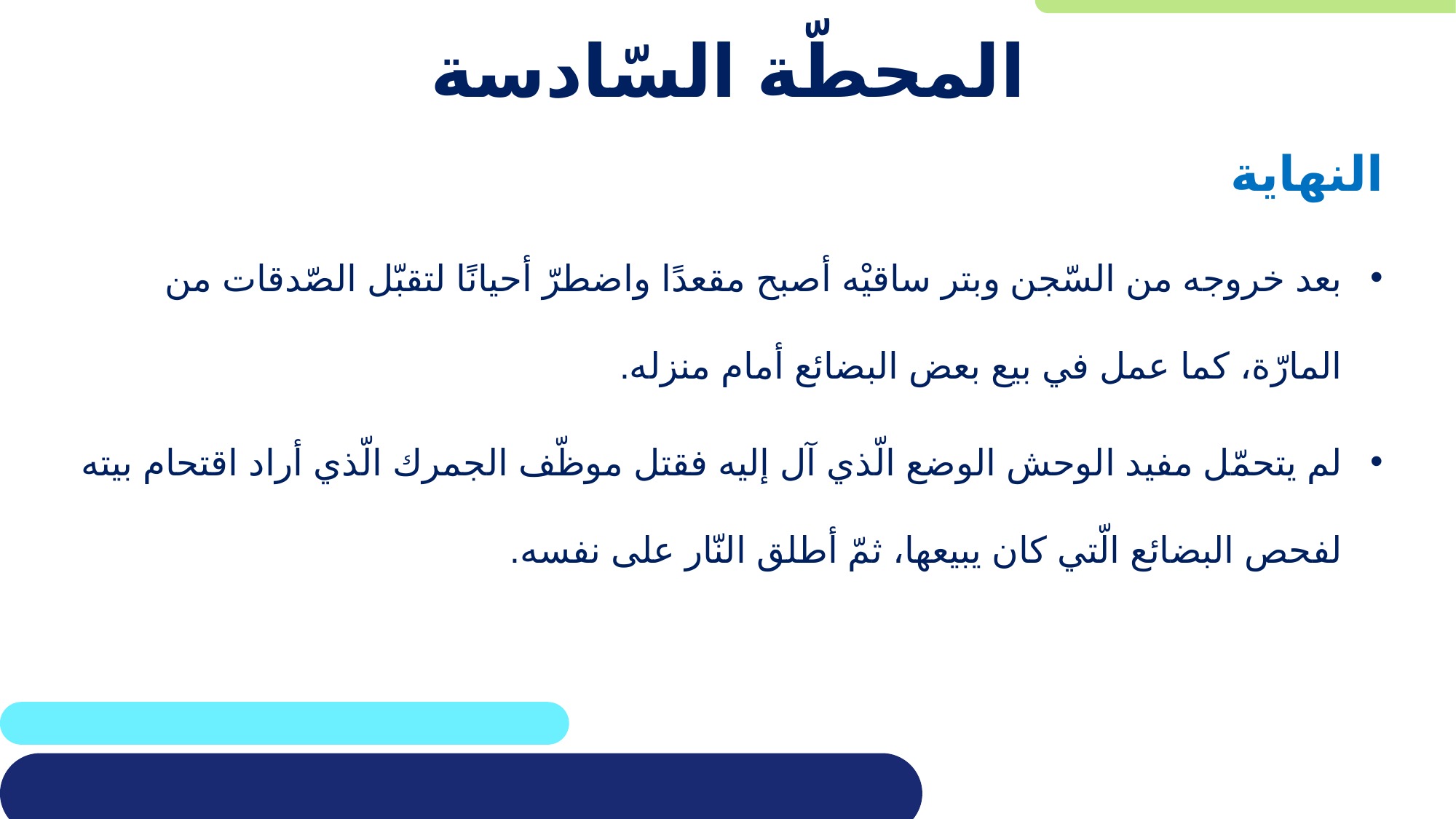

# المحطّة السّادسة
النهاية
بعد خروجه من السّجن وبتر ساقيْه أصبح مقعدًا واضطرّ أحيانًا لتقبّل الصّدقات من المارّة، كما عمل في بيع بعض البضائع أمام منزله.
لم يتحمّل مفيد الوحش الوضع الّذي آل إليه فقتل موظّف الجمرك الّذي أراد اقتحام بيته لفحص البضائع الّتي كان يبيعها، ثمّ أطلق النّار على نفسه.